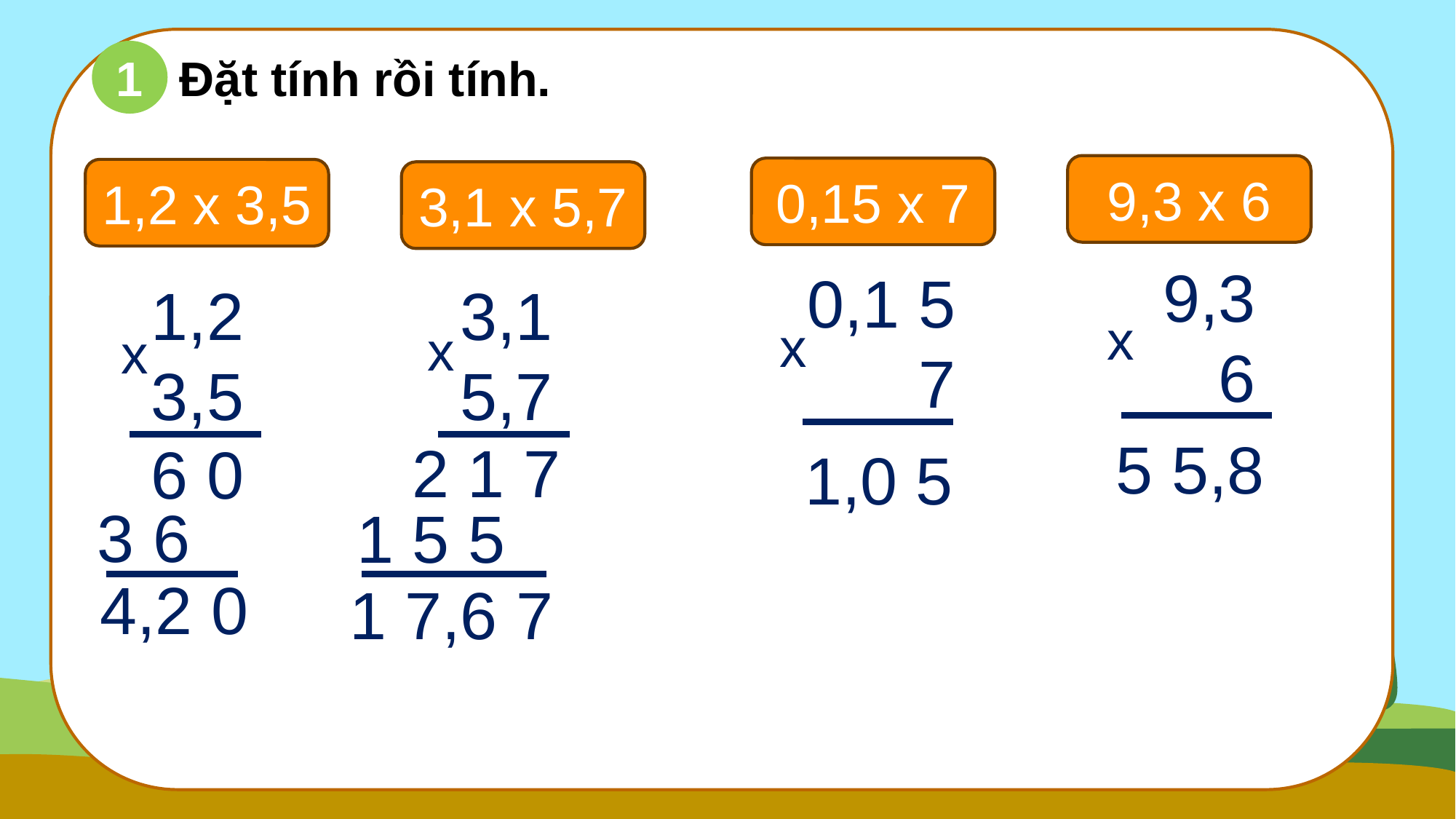

1
Đặt tính rồi tính.
9,3 x 6
0,15 x 7
1,2 x 3,5
3,1 x 5,7
  9,3
     6
0,1 5
      7
1,2
3,5
3,1
5,7
x
x
x
x
5 5,8
2 1 7
6 0
1,0 5
3 6
1 5 5
4,2 0
1 7,6 7